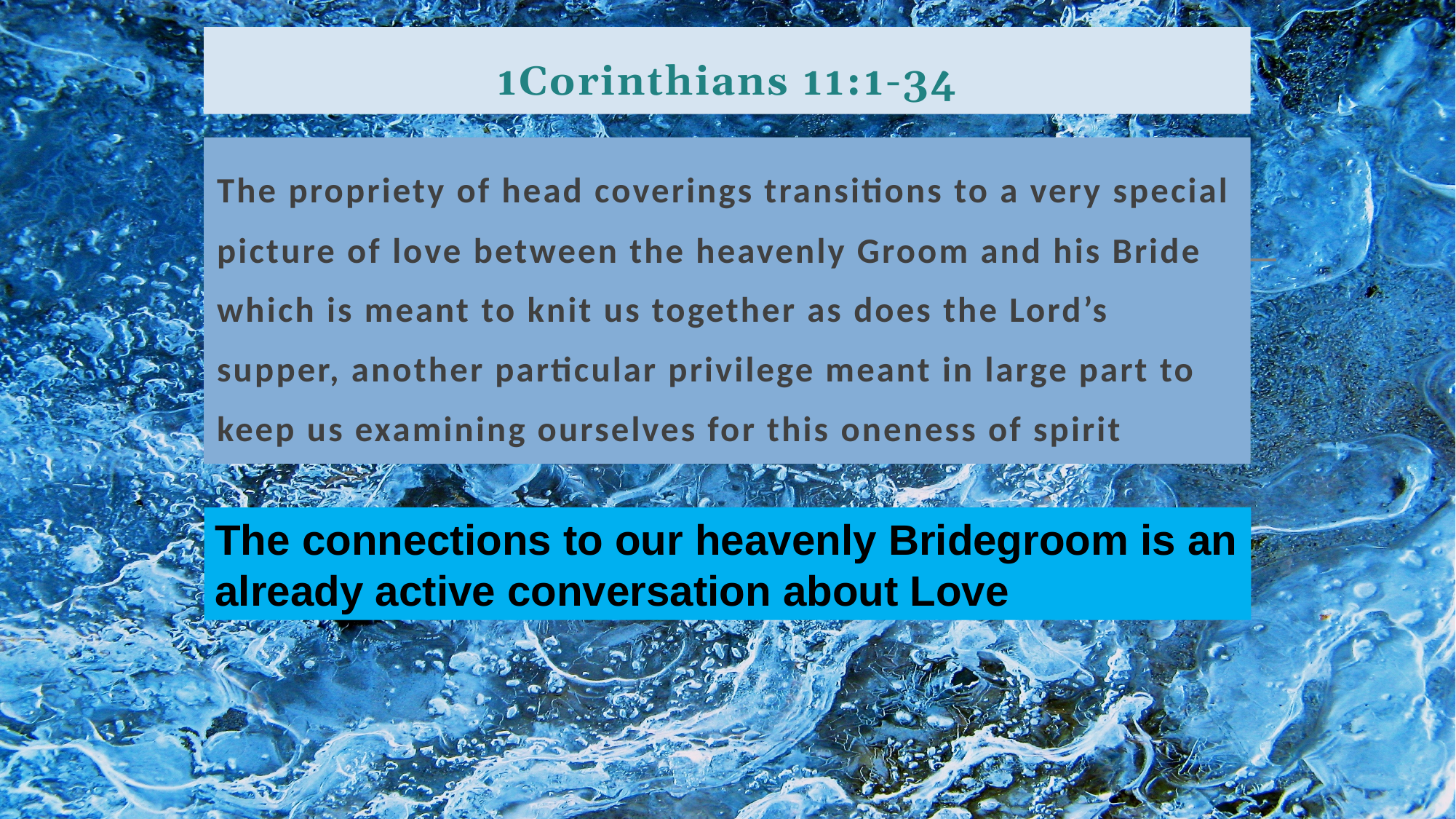

# 1Corinthians 11:1-34
The propriety of head coverings transitions to a very special picture of love between the heavenly Groom and his Bride which is meant to knit us together as does the Lord’s supper, another particular privilege meant in large part to keep us examining ourselves for this oneness of spirit

The connections to our heavenly Bridegroom is an already active conversation about Love